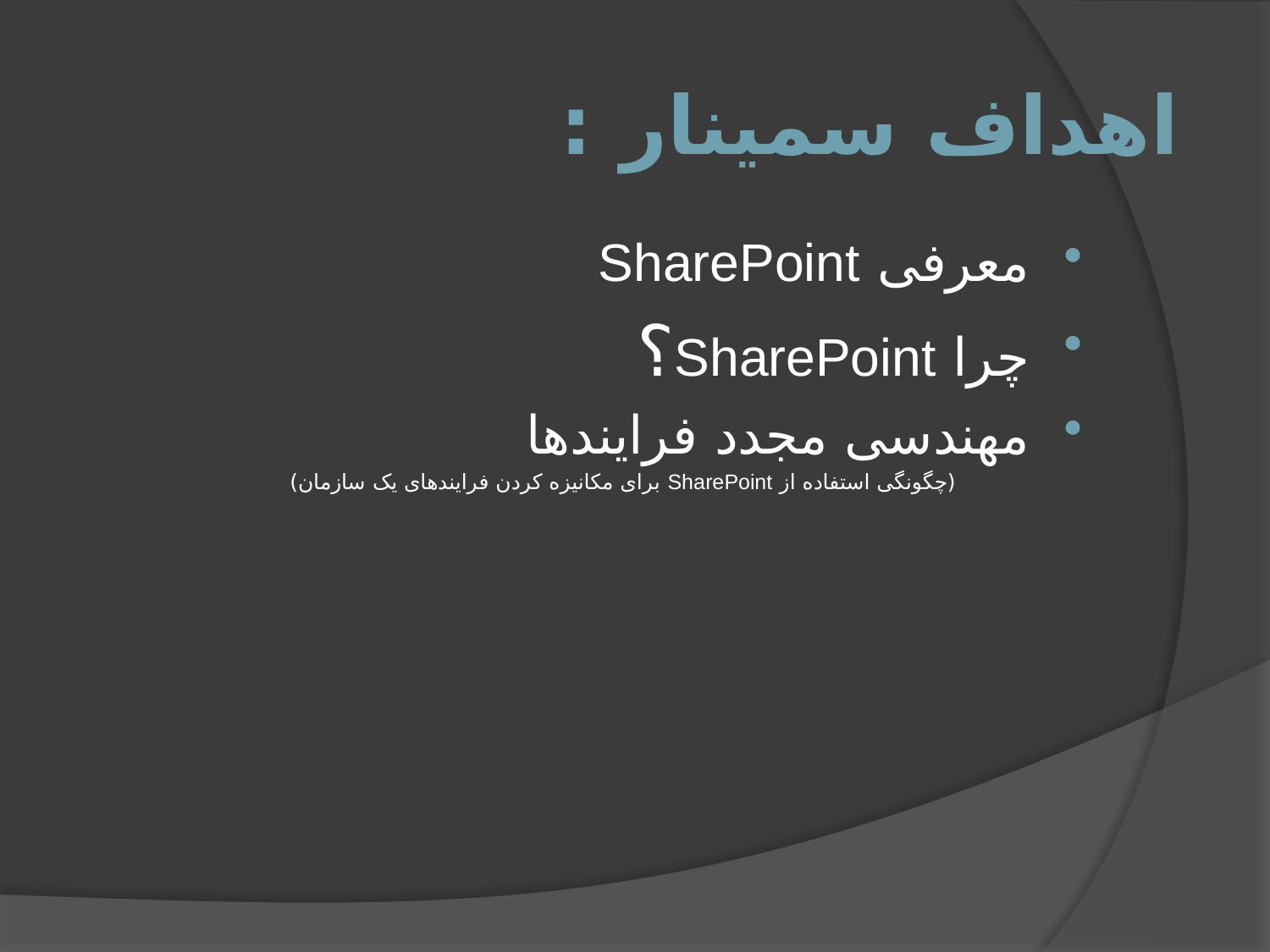

# اهداف سمینار :
معرفی SharePoint
چرا SharePoint؟
مهندسی مجدد فرایندها
		(چگونگی استفاده از SharePoint برای مکانیزه کردن فرایندهای یک سازمان)